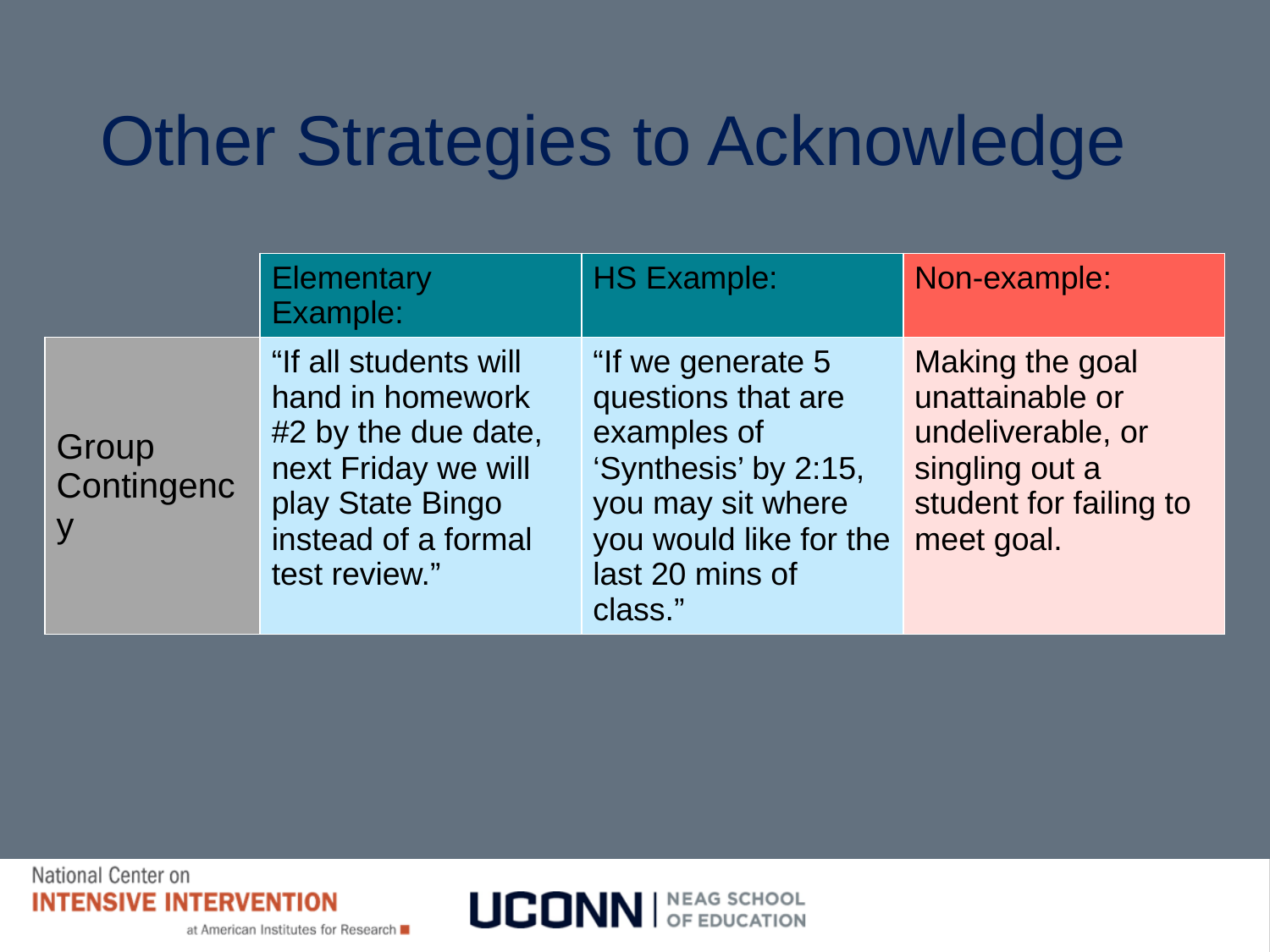

# Other Strategies to Acknowledge
|  | Elementary Example: | HS Example: | Non-example: |
| --- | --- | --- | --- |
| Group Contingency | “If all students will hand in homework #2 by the due date, next Friday we will play State Bingo instead of a formal test review.” | “If we generate 5 questions that are examples of ‘Synthesis’ by 2:15, you may sit where you would like for the last 20 mins of class.” | Making the goal unattainable or undeliverable, or singling out a student for failing to meet goal. |